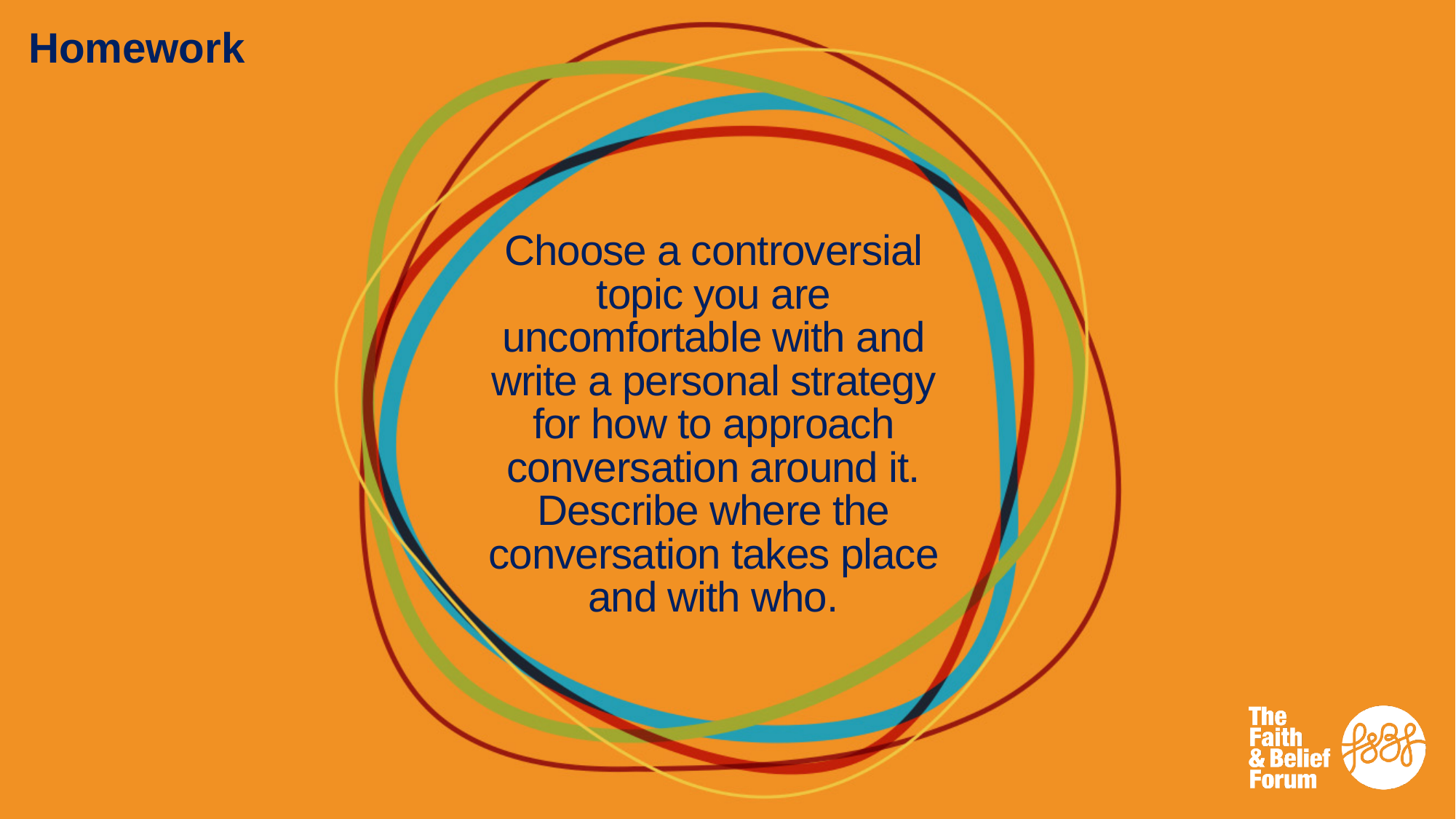

Homework
# Choose a controversial topic you are uncomfortable with and write a personal strategy for how to approach conversation around it. Describe where the conversation takes place and with who.